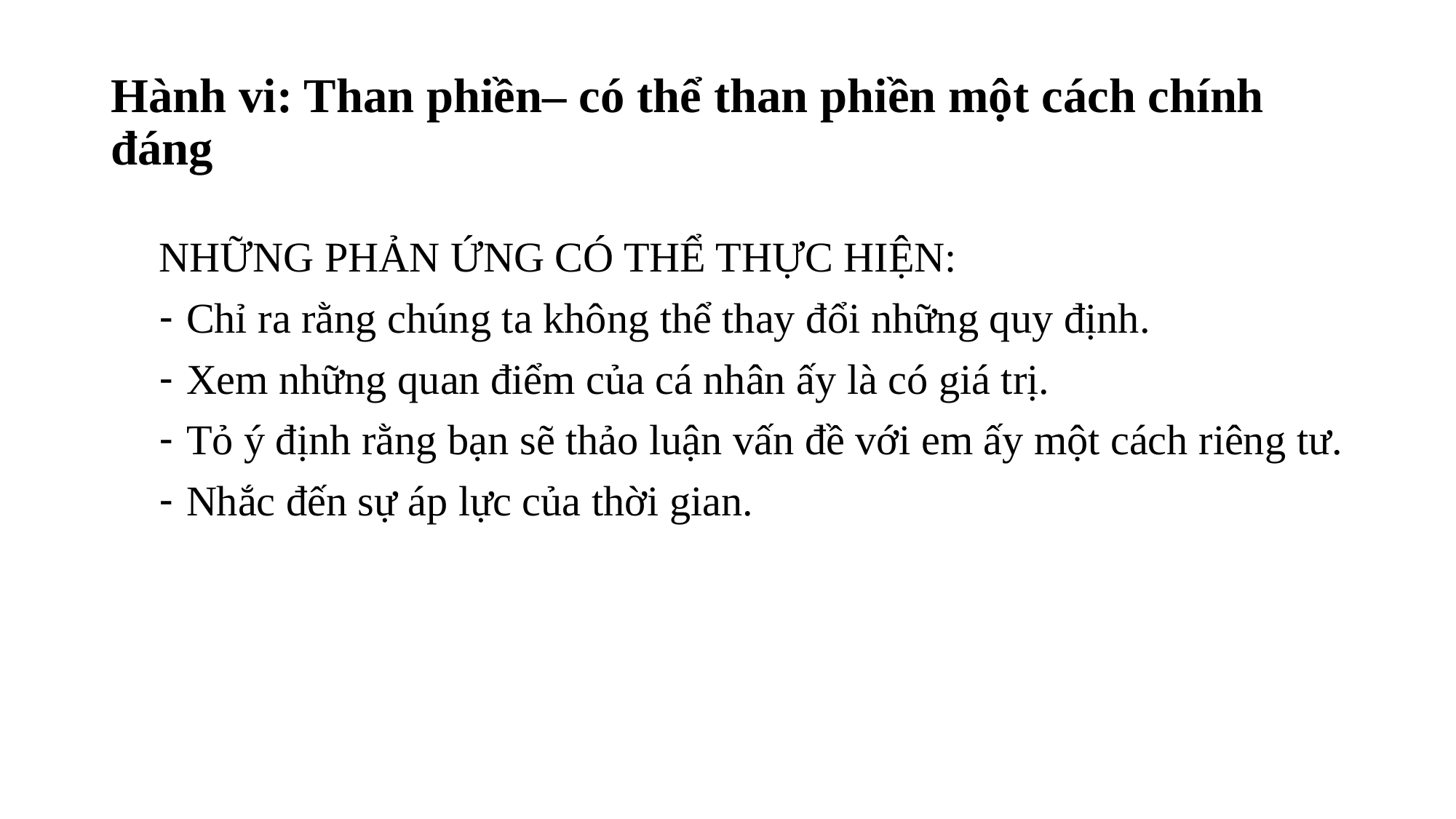

# Hành vi: Than phiền– có thể than phiền một cách chính đáng
NHỮNG PHẢN ỨNG CÓ THỂ THỰC HIỆN:
Chỉ ra rằng chúng ta không thể thay đổi những quy định.
Xem những quan điểm của cá nhân ấy là có giá trị.
Tỏ ý định rằng bạn sẽ thảo luận vấn đề với em ấy một cách riêng tư.
Nhắc đến sự áp lực của thời gian.